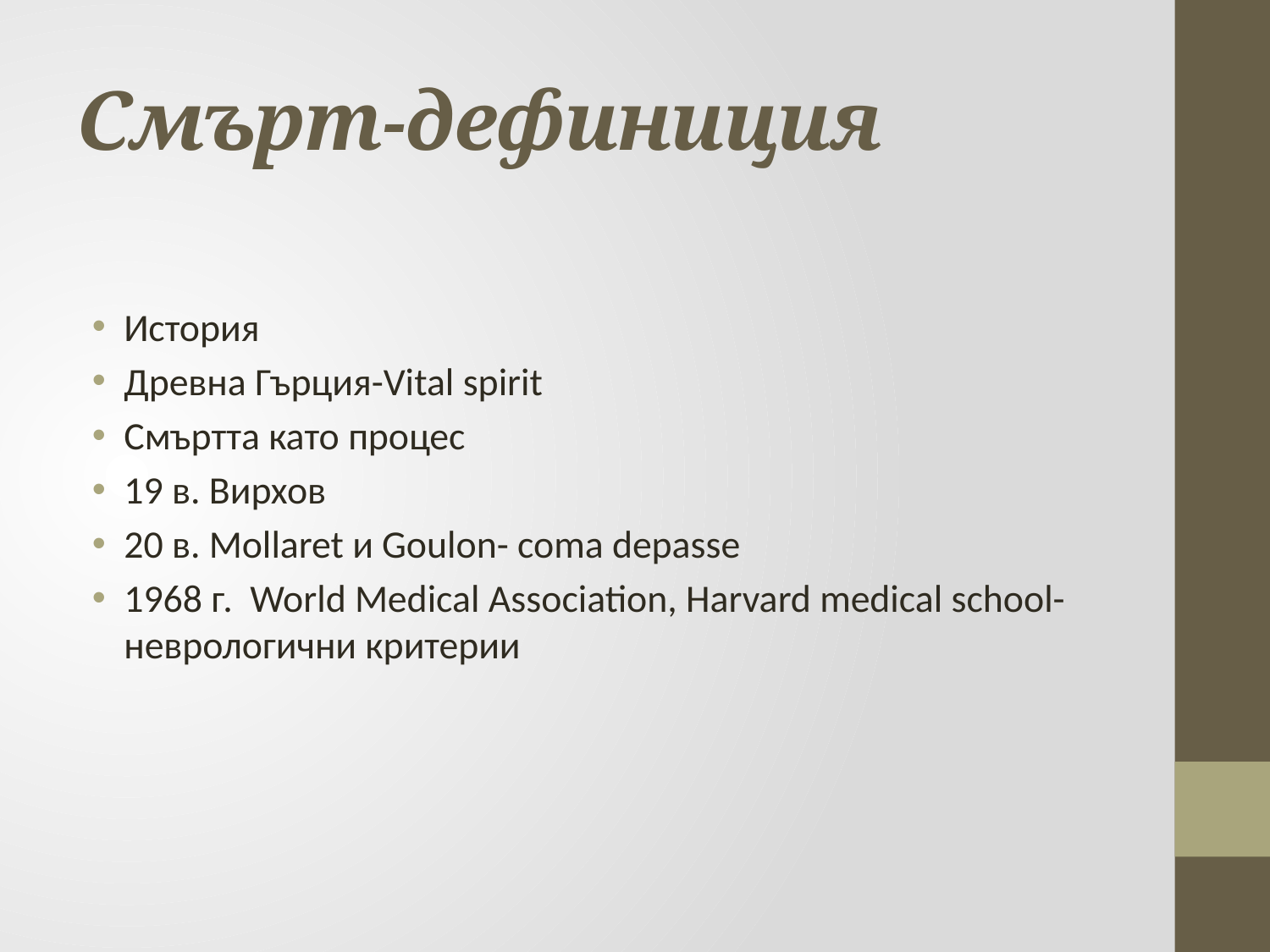

# Смърт-дефиниция
История
Древна Гърция-Vital spirit
Смъртта като процес
19 в. Вирхов
20 в. Mollaret и Goulon- coma depasse
1968 г.  World Medical Association, Harvard medical school- неврологични критерии